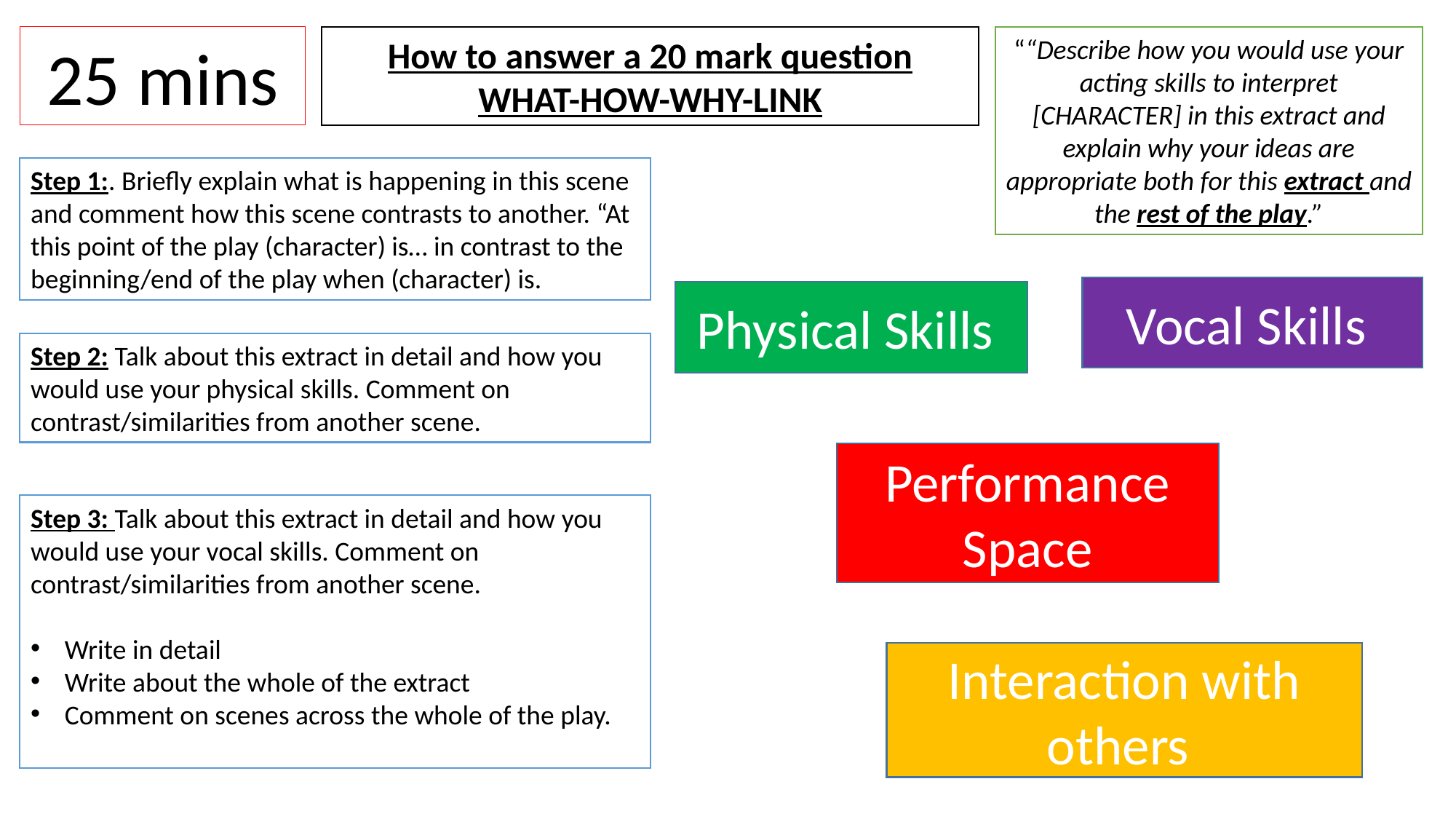

25 mins
How to answer a 20 mark question
WHAT-HOW-WHY-LINK
““Describe how you would use your acting skills to interpret [CHARACTER] in this extract and explain why your ideas are appropriate both for this extract and the rest of the play.”
Step 1:. Briefly explain what is happening in this scene and comment how this scene contrasts to another. “At this point of the play (character) is… in contrast to the beginning/end of the play when (character) is.
Vocal Skills
Physical Skills
Step 2: Talk about this extract in detail and how you would use your physical skills. Comment on contrast/similarities from another scene.
Performance Space
Step 3: Talk about this extract in detail and how you would use your vocal skills. Comment on contrast/similarities from another scene.

Write in detail
Write about the whole of the extract
Comment on scenes across the whole of the play.

Interaction with others